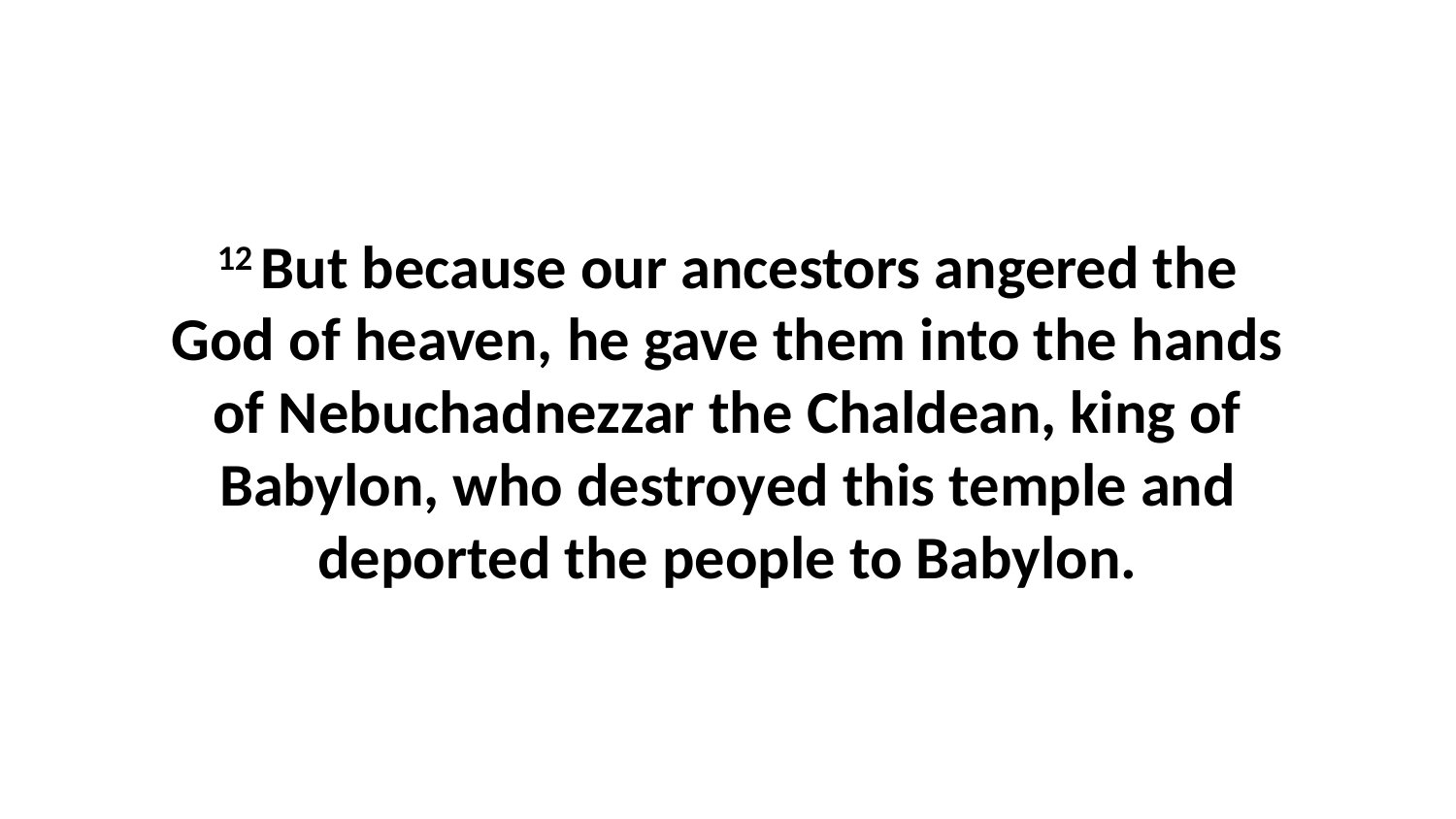

12 But because our ancestors angered the God of heaven, he gave them into the hands of Nebuchadnezzar the Chaldean, king of Babylon, who destroyed this temple and deported the people to Babylon.